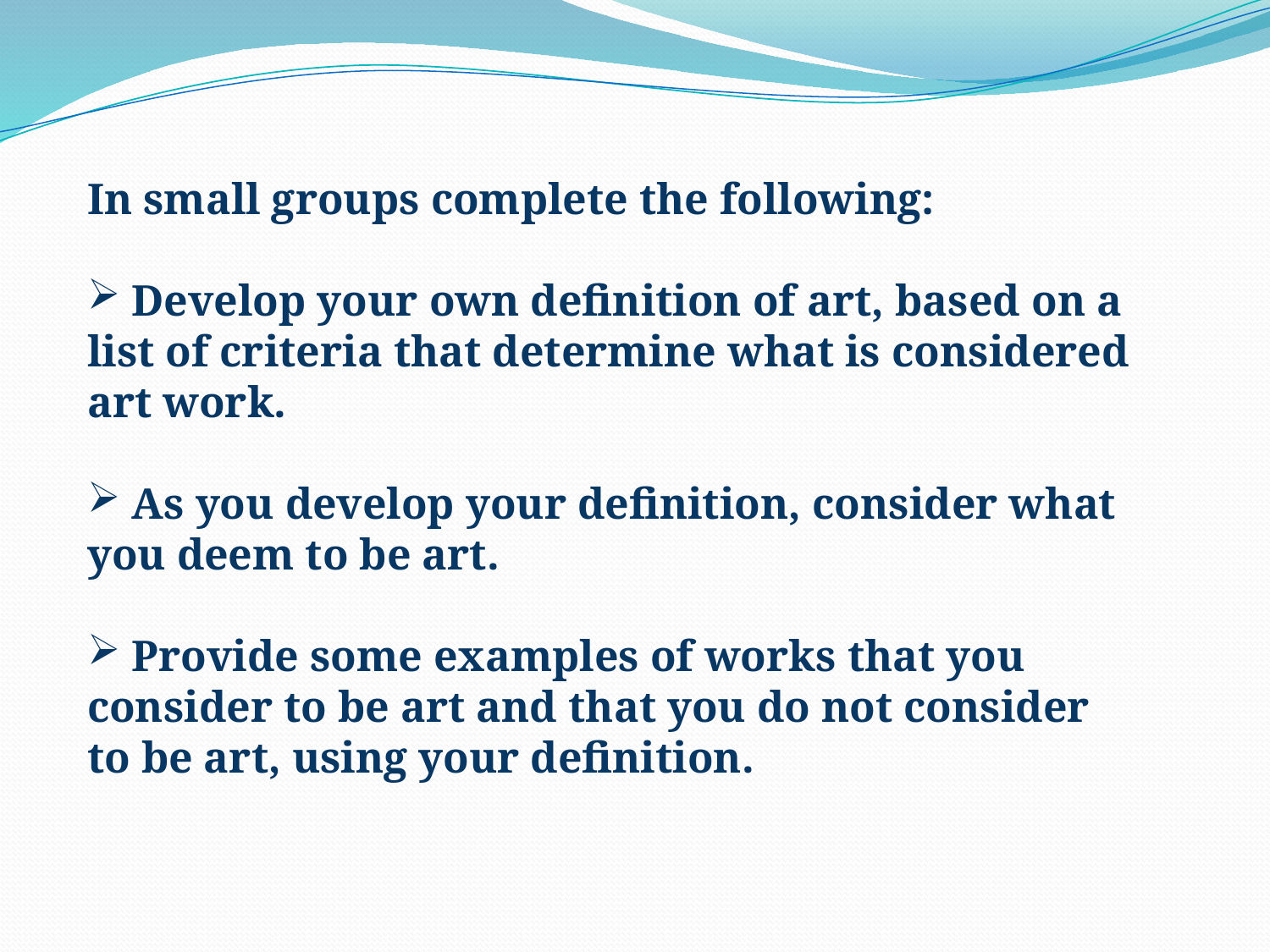

In small groups complete the following:

 Develop your own definition of art, based on a list of criteria that determine what is considered art work.

 As you develop your definition, consider what you deem to be art.

 Provide some examples of works that you consider to be art and that you do not consider to be art, using your definition.